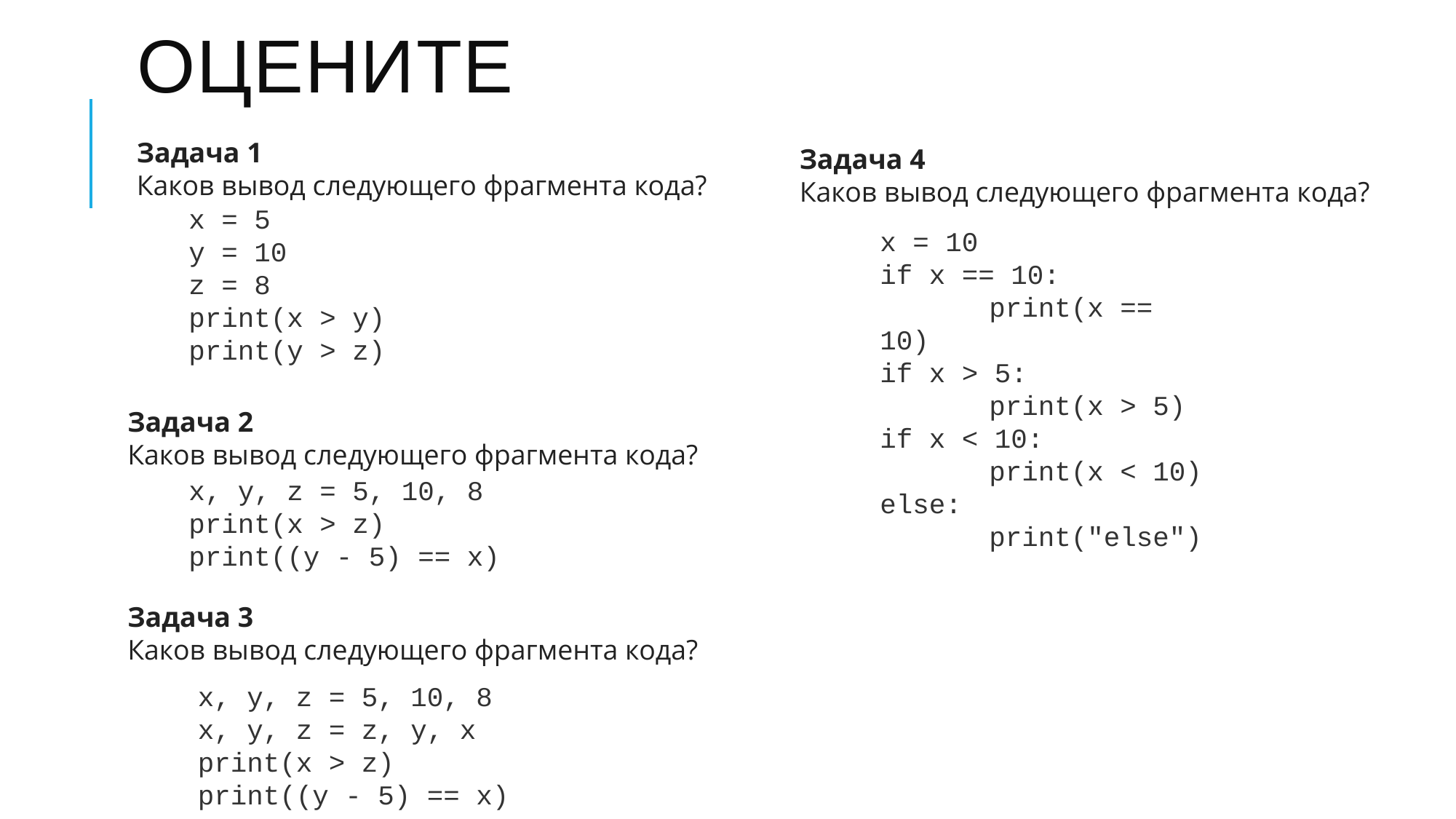

# оцените
Задача 1
Каков вывод следующего фрагмента кода?
Задача 4
Каков вывод следующего фрагмента кода?
x = 5
y = 10
z = 8
print(x > y)
print(y > z)
x = 10
if x == 10:
	print(x == 10)
if x > 5:
	print(x > 5)
if x < 10:
	print(x < 10)
else:
	print("else")
Задача 2
Каков вывод следующего фрагмента кода?
x, y, z = 5, 10, 8
print(x > z)
print((y - 5) == x)
Задача 3
Каков вывод следующего фрагмента кода?
x, y, z = 5, 10, 8
x, y, z = z, y, x
print(x > z)
print((y - 5) == x)